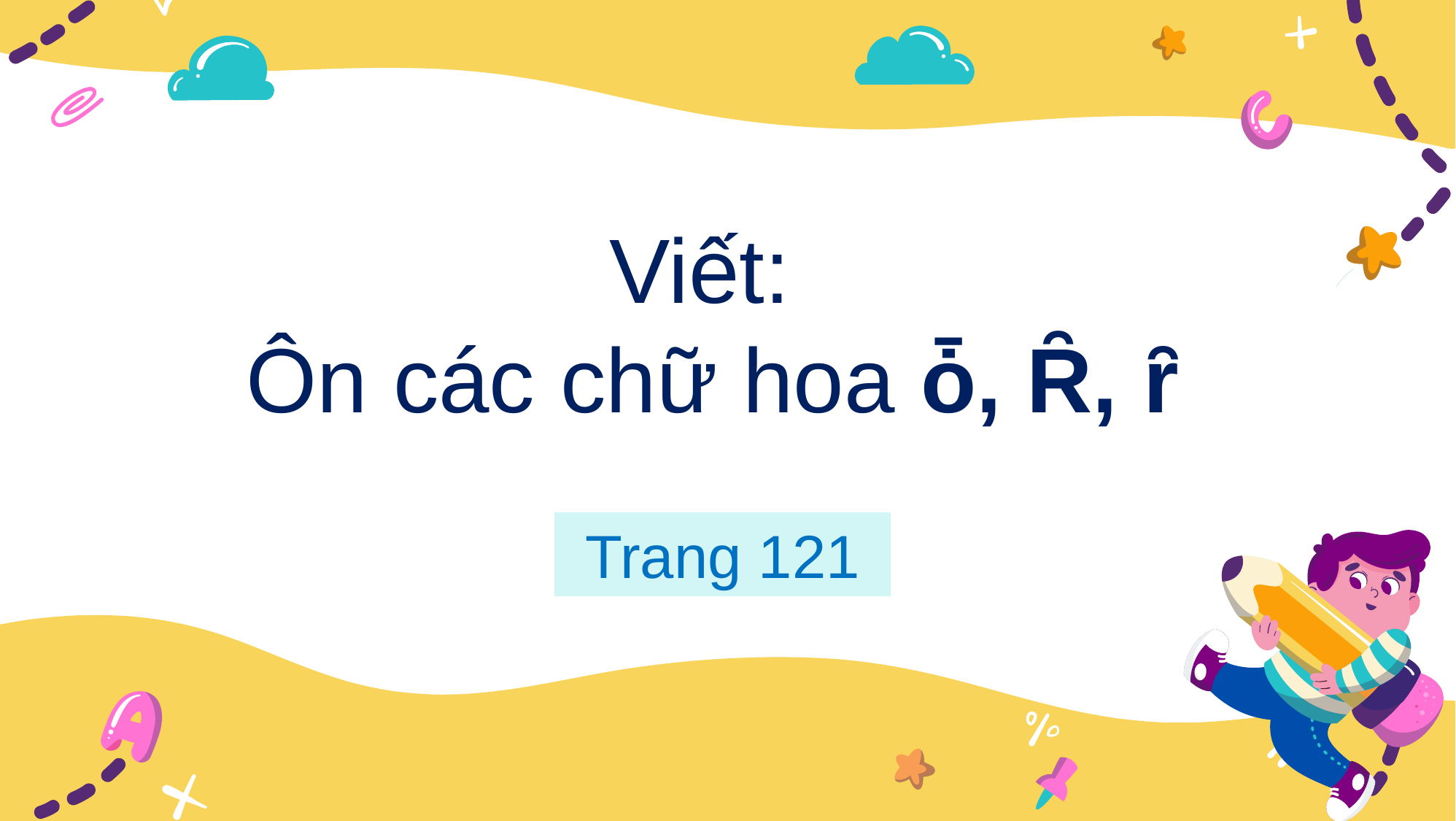

Viết:
Ôn các chữ hoa ȱ, Ȓ, ȓ

Trang 121